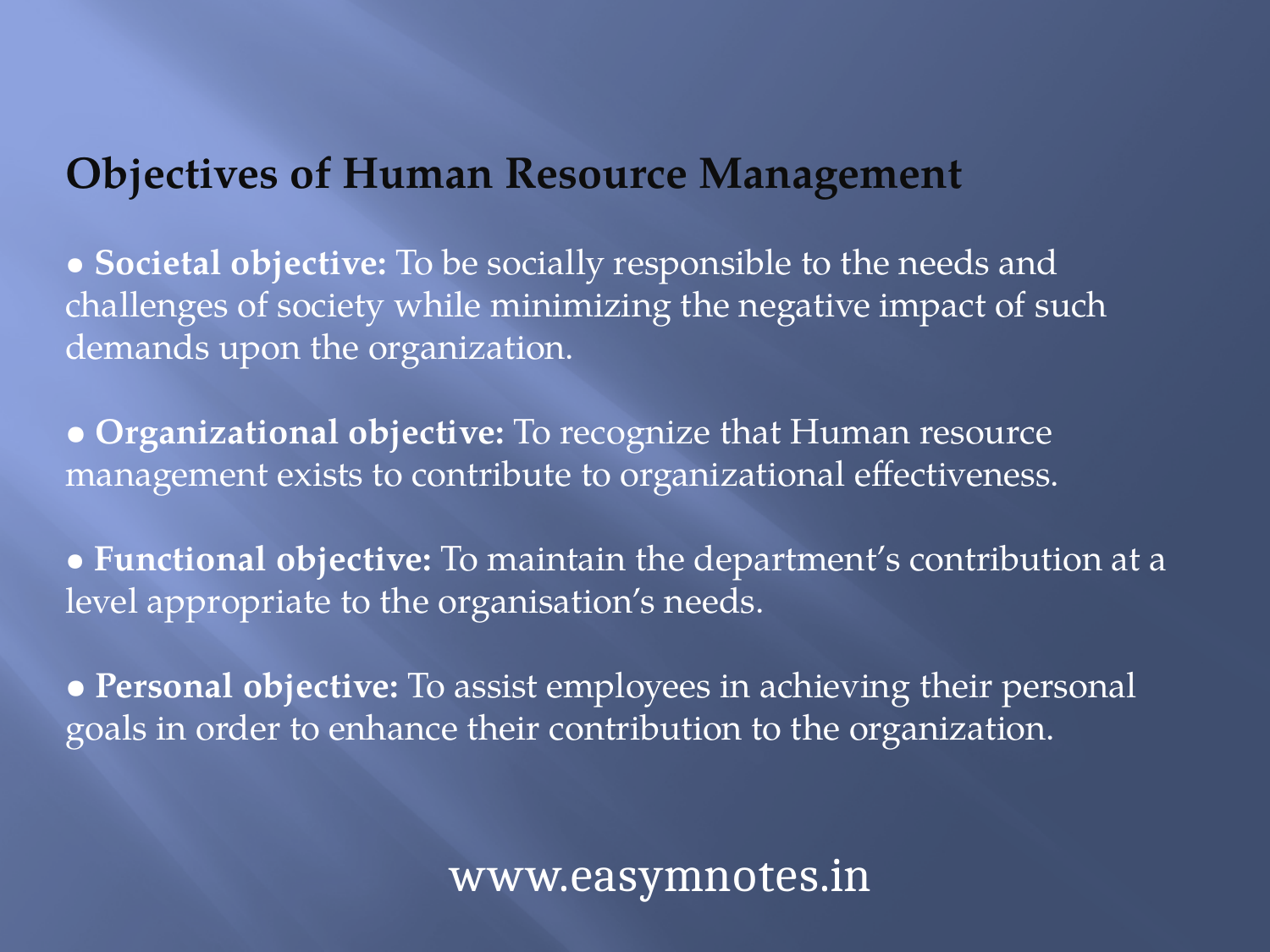

Objectives of Human Resource Management

• Societal objective: To be socially responsible to the needs and challenges of society while minimizing the negative impact of such demands upon the organization.
• Organizational objective: To recognize that Human resource management exists to contribute to organizational effectiveness.
• Functional objective: To maintain the department’s contribution at a level appropriate to the organisation’s needs.
• Personal objective: To assist employees in achieving their personal goals in order to enhance their contribution to the organization.
www.easymnotes.in